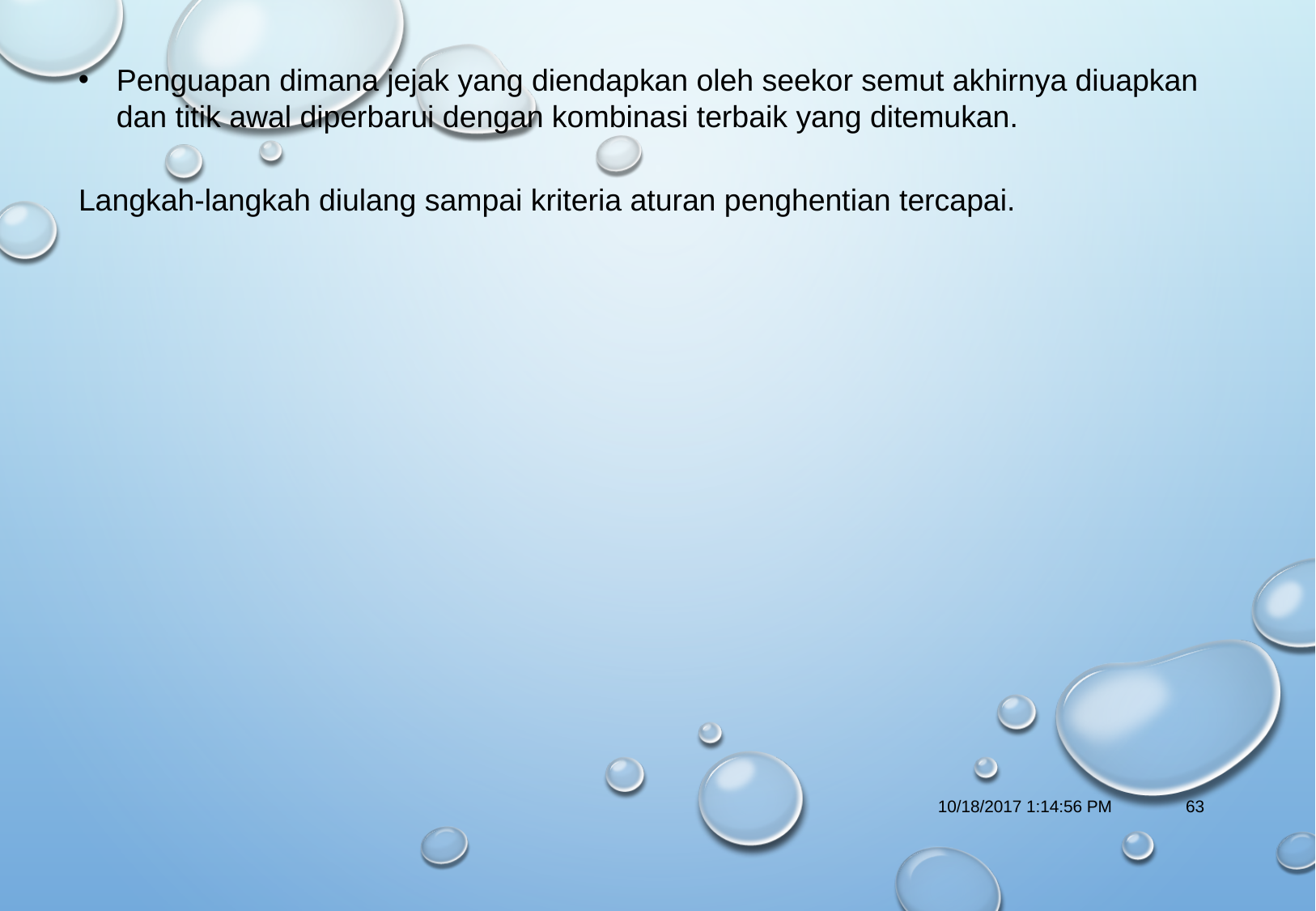

Penguapan dimana jejak yang diendapkan oleh seekor semut akhirnya diuapkan dan titik awal diperbarui dengan kombinasi terbaik yang ditemukan.
Langkah-langkah diulang sampai kriteria aturan penghentian tercapai.
10/18/2017 1:14:56 PM
63